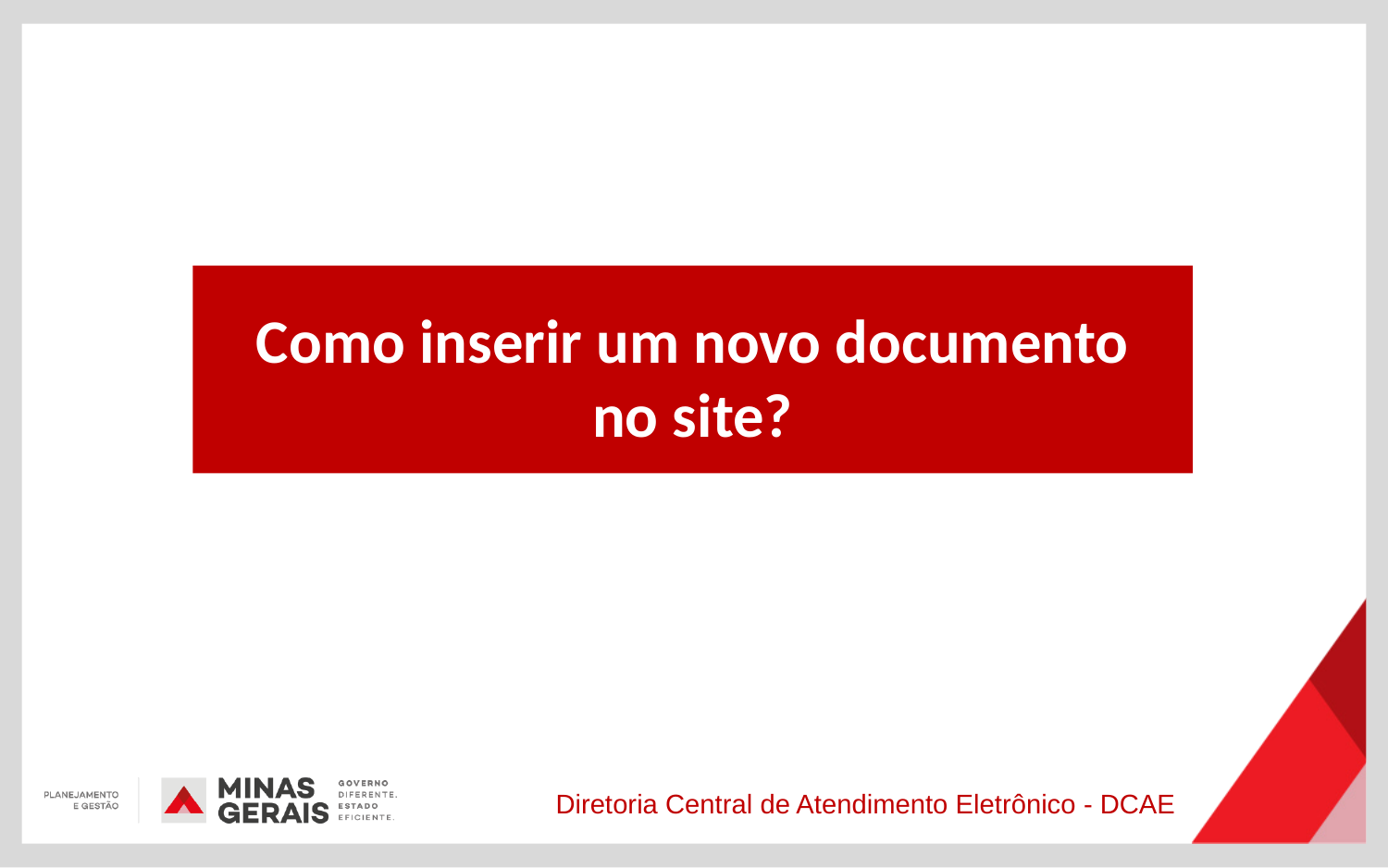

Como inserir um novo documento no site?
Diretoria Central de Atendimento Eletrônico - DCAE